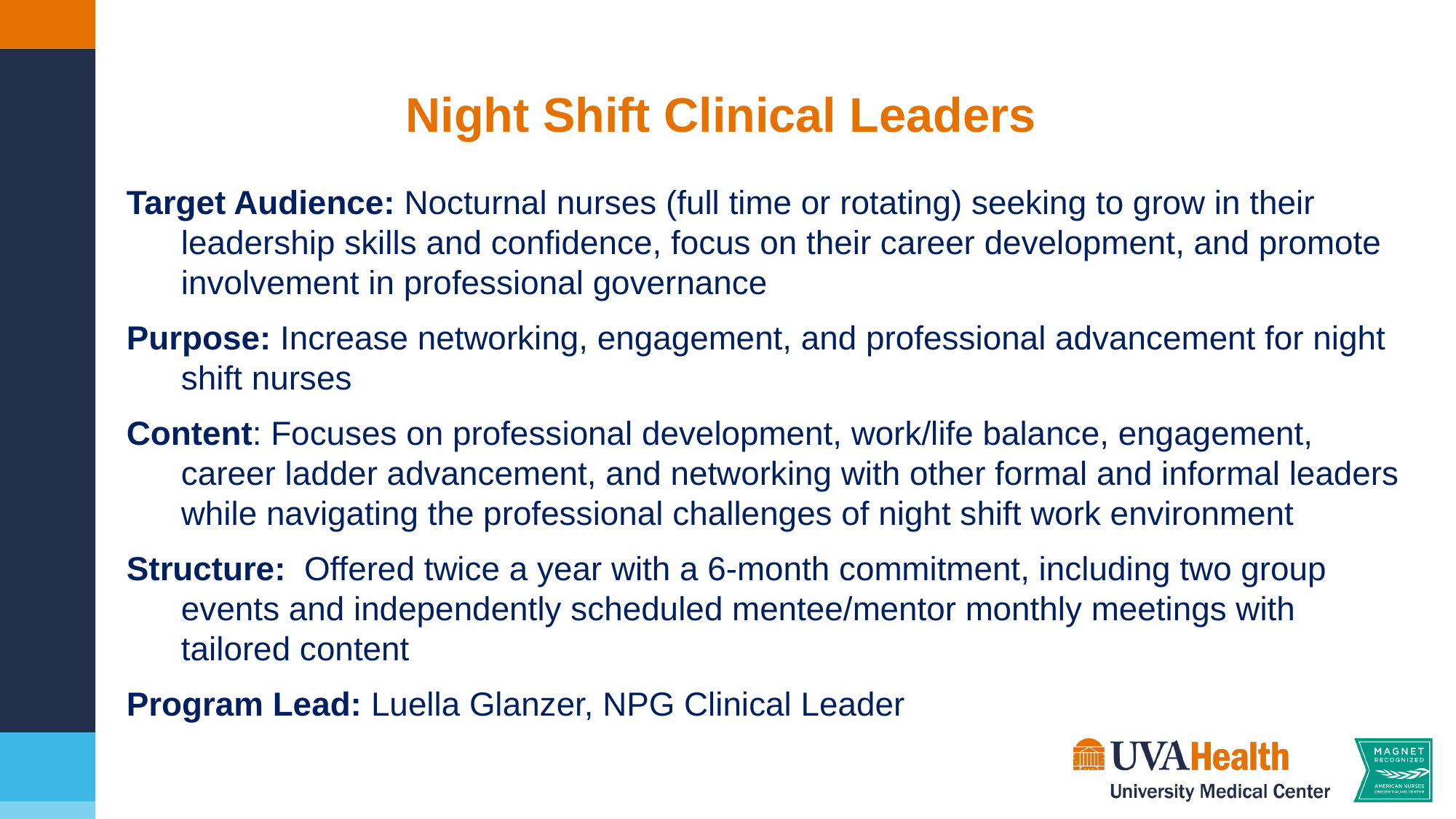

Night Shift Clinical Leaders
Target Audience: Nocturnal nurses (full time or rotating) seeking to grow in their leadership skills and confidence, focus on their career development, and promote involvement in professional governance
Purpose: Increase networking, engagement, and professional advancement for night shift nurses
Content: Focuses on professional development, work/life balance, engagement, career ladder advancement, and networking with other formal and informal leaders while navigating the professional challenges of night shift work environment
Structure:  Offered twice a year with a 6-month commitment, including two group events and independently scheduled mentee/mentor monthly meetings with tailored content
Program Lead: Luella Glanzer, NPG Clinical Leader